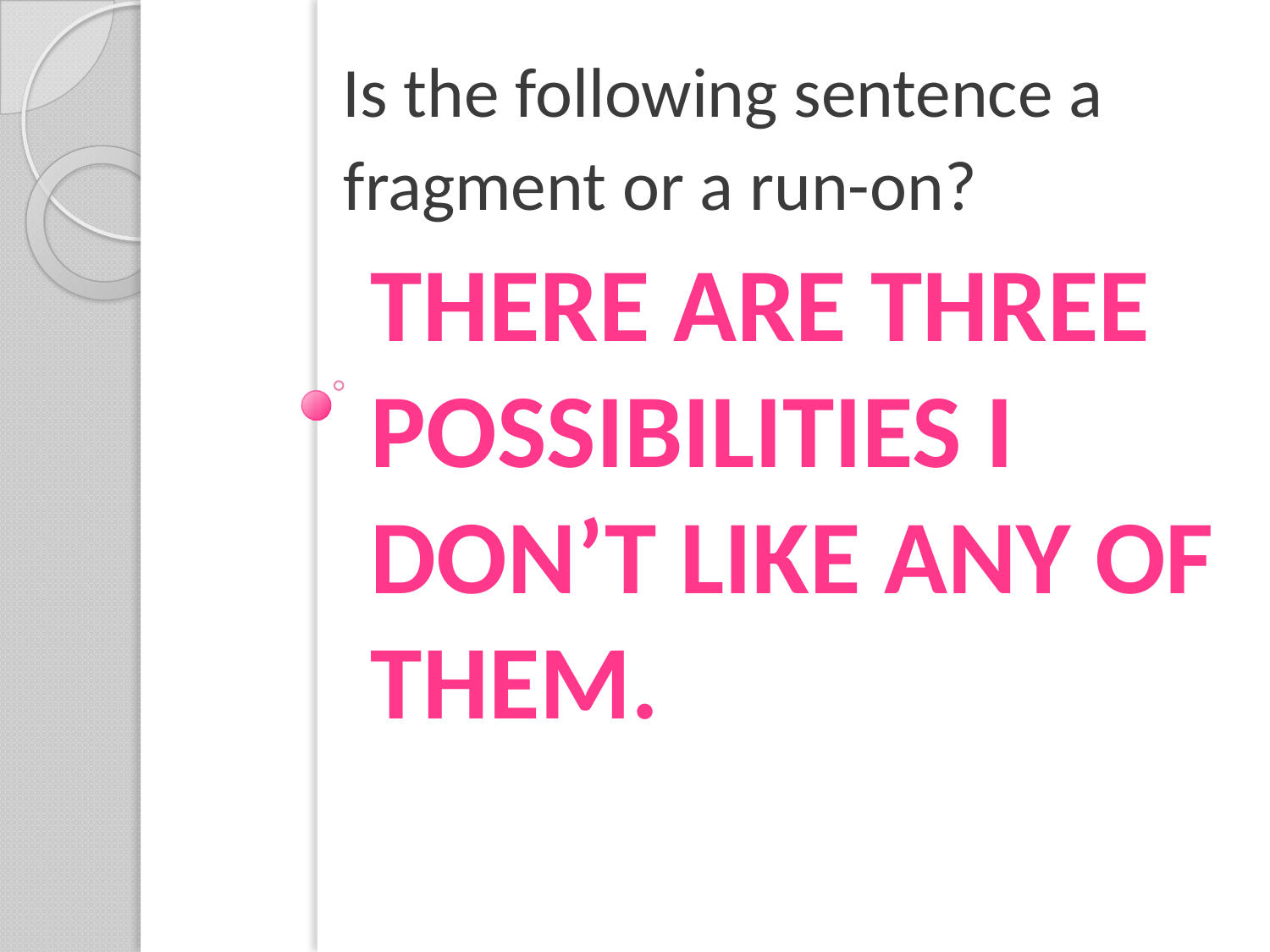

Is the following sentence a fragment or a run-on?
# THERE ARE THREE POSSIBILITIES I DON’T LIKE ANY OF THEM.